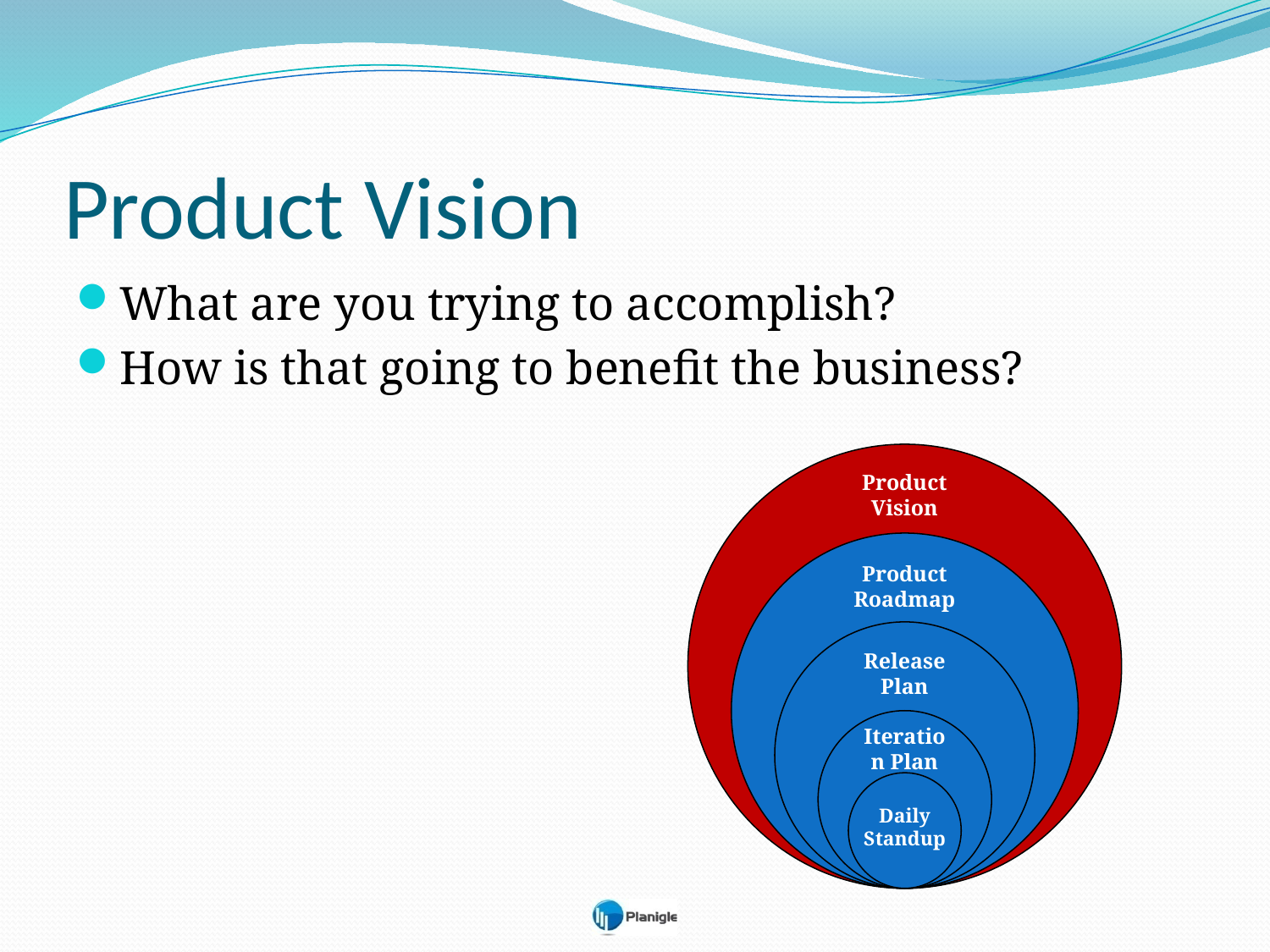

# Product Vision
What are you trying to accomplish?
How is that going to benefit the business?

Product Vision

Product Roadmap

Release Plan

Iteration Plan

Daily Standup